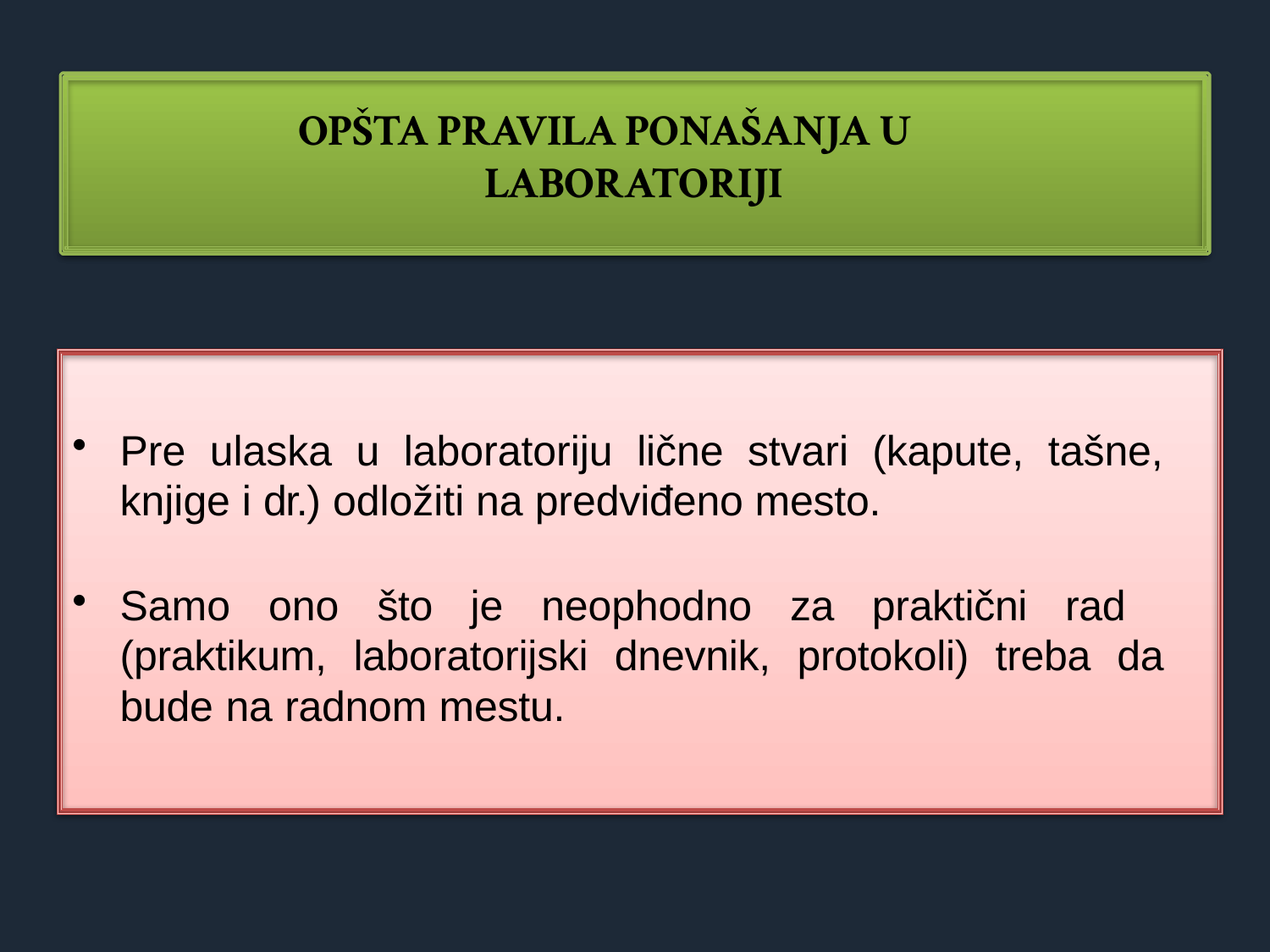

OPŠTA PRAVILA PONAŠANJA U  LABORATORIJI

Pre ulaska u laboratoriju lične stvari (kapute, tašne, knjige i dr.) odložiti na predviđeno mesto.

Samo ono što je neophodno za praktični rad  (praktikum, laboratorijski dnevnik, protokoli) treba da bude na radnom mestu.